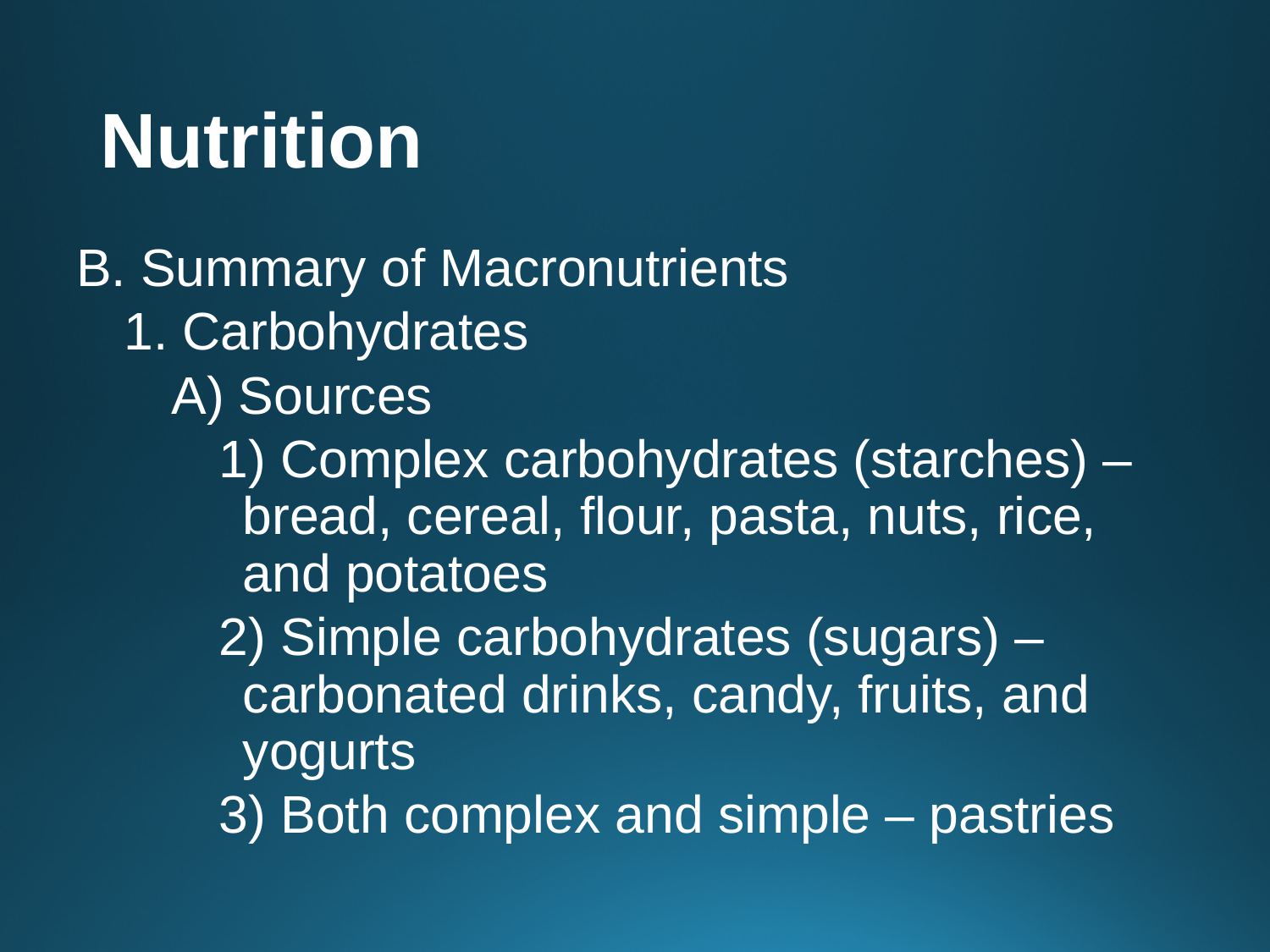

# Nutrition
B. Summary of Macronutrients
1. Carbohydrates
A) Sources
1) Complex carbohydrates (starches) – bread, cereal, flour, pasta, nuts, rice, and potatoes
2) Simple carbohydrates (sugars) – carbonated drinks, candy, fruits, and yogurts
3) Both complex and simple – pastries